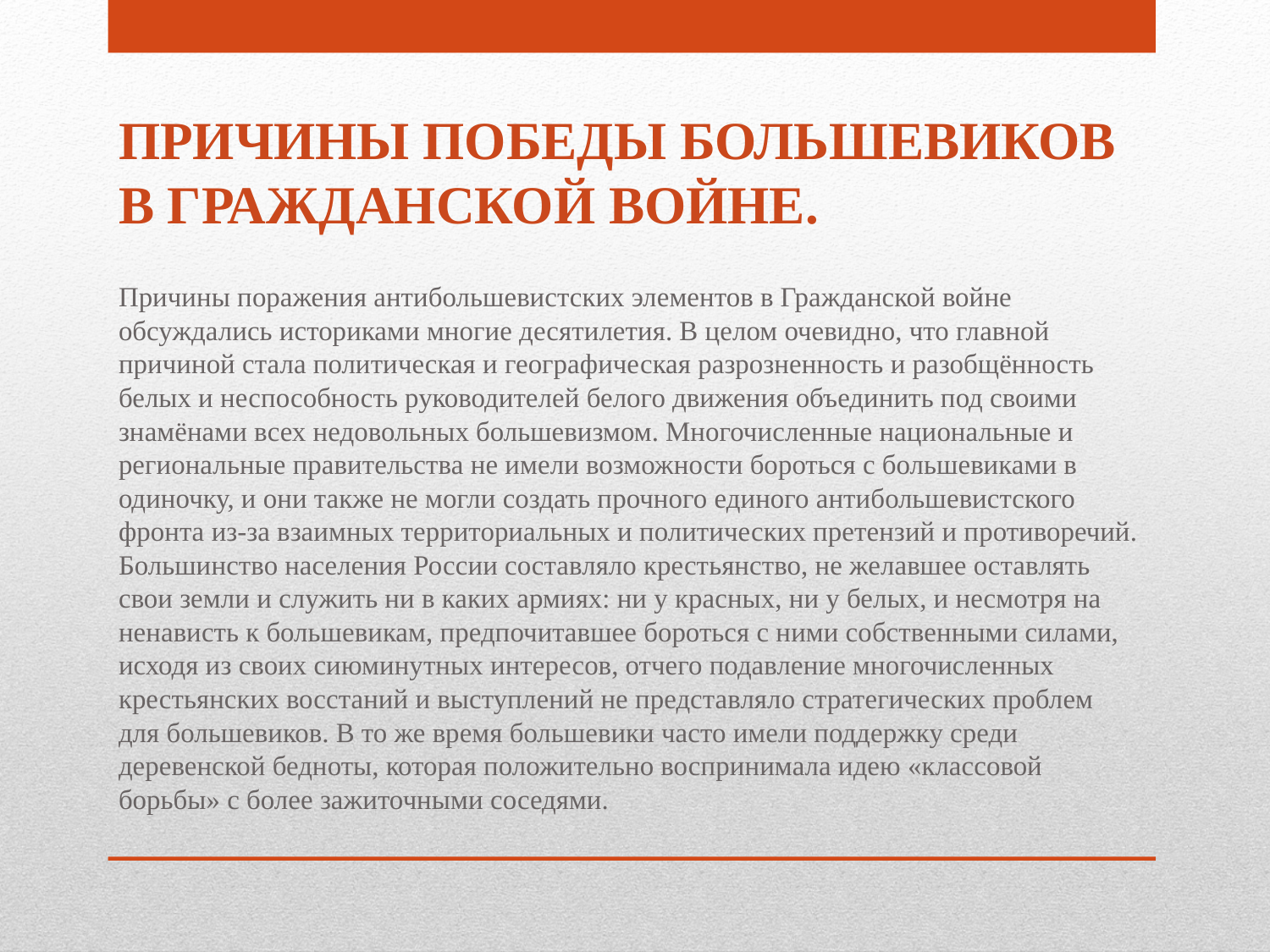

Причины победы большевиков в Гражданской войне.

Причины поражения антибольшевистских элементов в Гражданской войне обсуждались историками многие десятилетия. В целом очевидно, что главной причиной стала политическая и географическая разрозненность и разобщённость белых и неспособность руководителей белого движения объединить под своими знамёнами всех недовольных большевизмом. Многочисленные национальные и региональные правительства не имели возможности бороться с большевиками в одиночку, и они также не могли создать прочного единого антибольшевистского фронта из-за взаимных территориальных и политических претензий и противоречий. Большинство населения России составляло крестьянство, не желавшее оставлять свои земли и служить ни в каких армиях: ни у красных, ни у белых, и несмотря на ненависть к большевикам, предпочитавшее бороться с ними собственными силами, исходя из своих сиюминутных интересов, отчего подавление многочисленных крестьянских восстаний и выступлений не представляло стратегических проблем для большевиков. В то же время большевики часто имели поддержку среди деревенской бедноты, которая положительно воспринимала идею «классовой борьбы» с более зажиточными соседями.